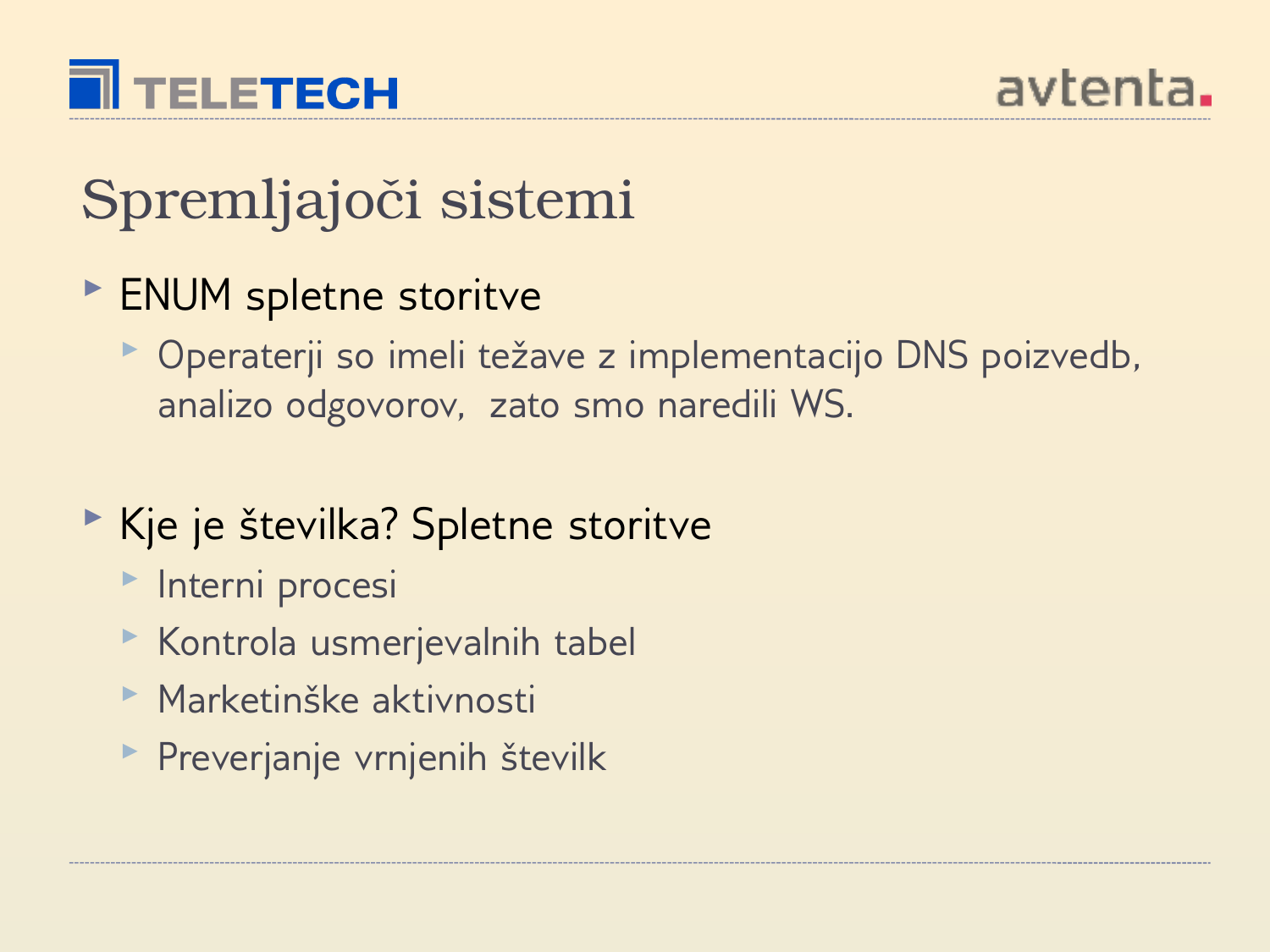

# Spremljajoči sistemi
ENUM spletne storitve
Operaterji so imeli težave z implementacijo DNS poizvedb,  analizo odgovorov,  zato smo naredili WS.

Kje je številka? Spletne storitve
Interni procesi
Kontrola usmerjevalnih tabel
Marketinške aktivnosti
Preverjanje vrnjenih številk